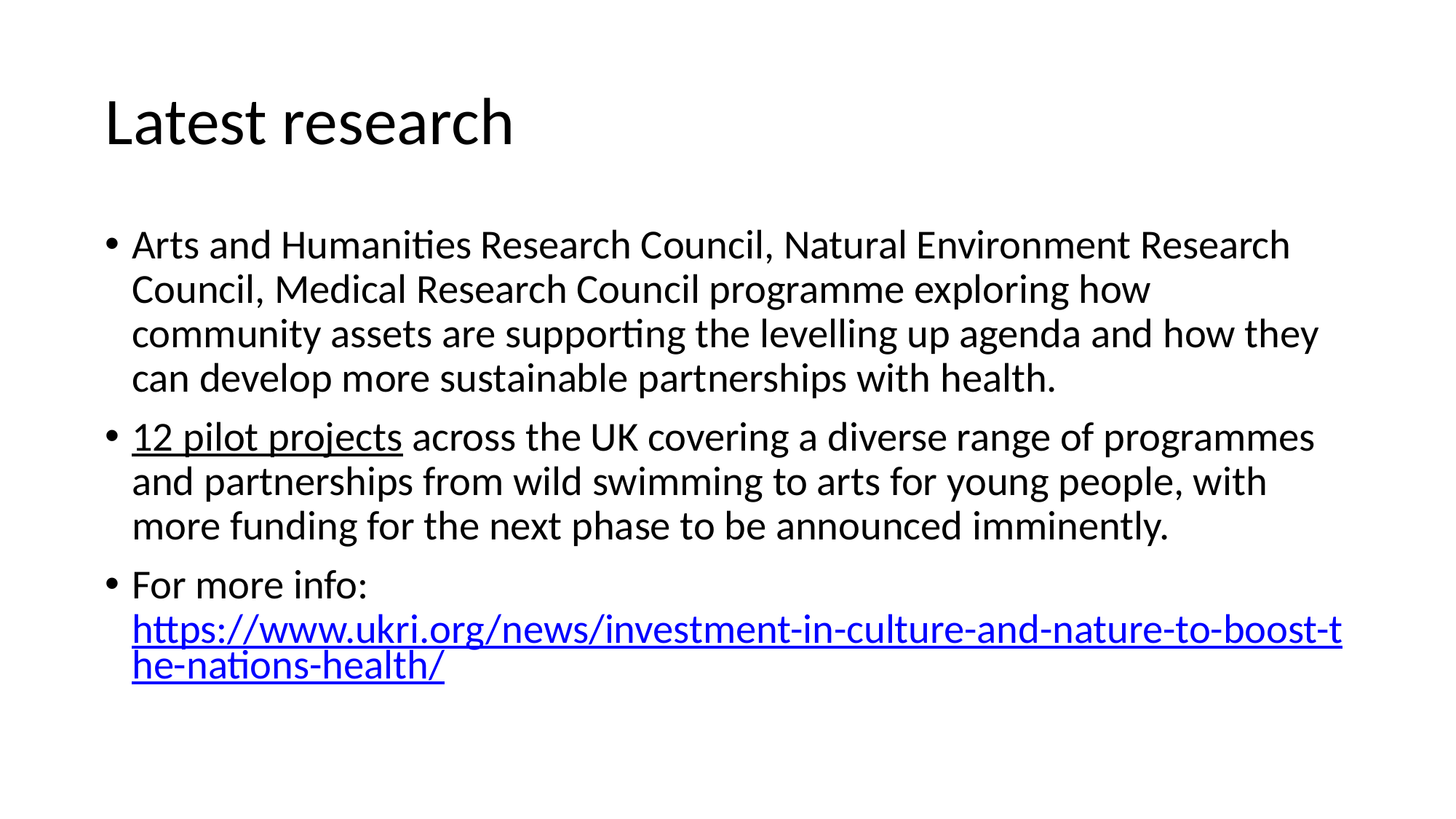

# Latest research
Arts and Humanities Research Council, Natural Environment Research Council, Medical Research Council programme exploring how community assets are supporting the levelling up agenda and how they can develop more sustainable partnerships with health.
12 pilot projects across the UK covering a diverse range of programmes and partnerships from wild swimming to arts for young people, with more funding for the next phase to be announced imminently.
For more info: https://www.ukri.org/news/investment-in-culture-and-nature-to-boost-the-nations-health/